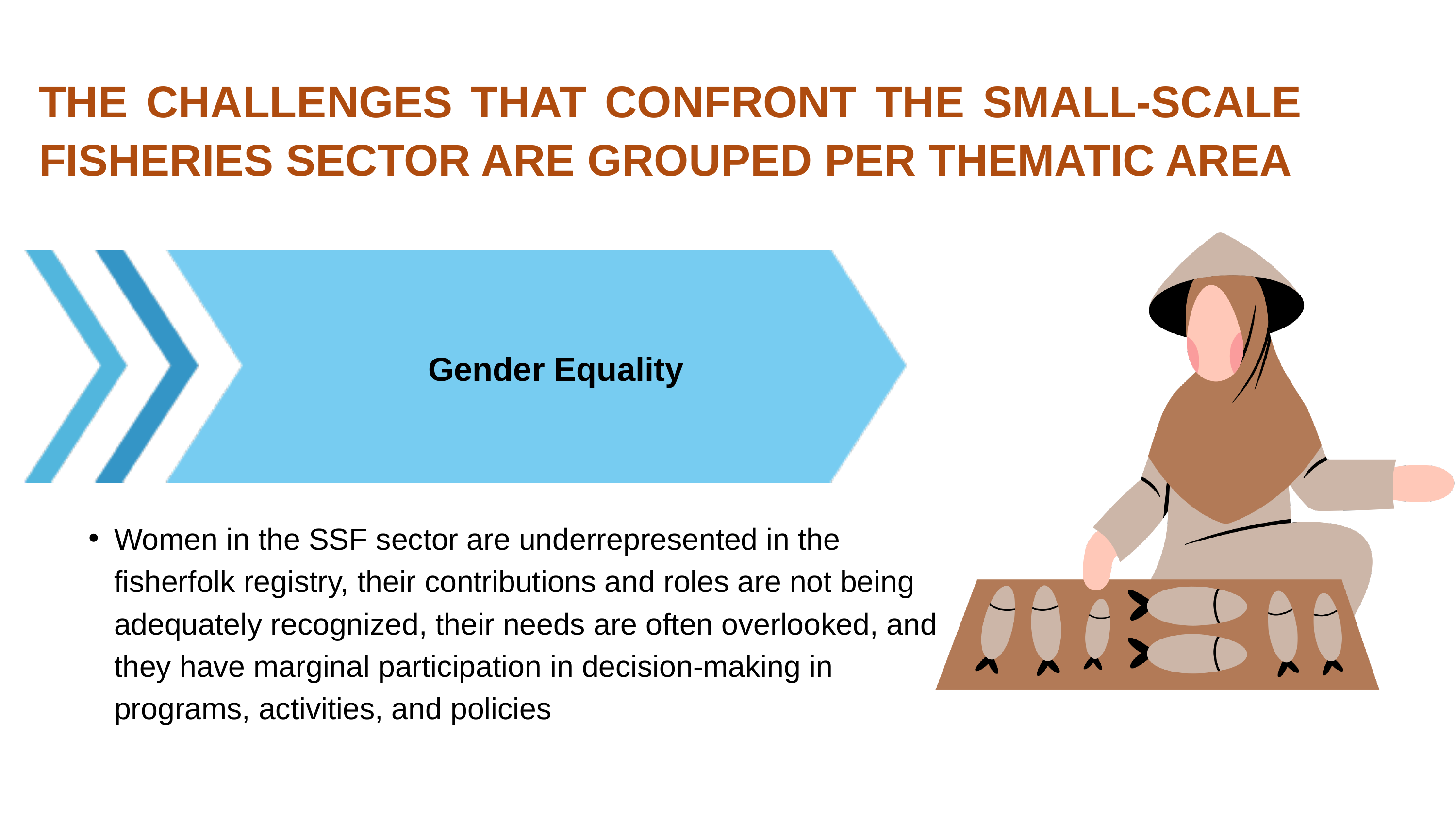

THE CHALLENGES THAT CONFRONT THE SMALL-SCALE FISHERIES SECTOR ARE GROUPED PER THEMATIC AREA

Gender Equality
Women in the SSF sector are underrepresented in the fisherfolk registry, their contributions and roles are not being adequately recognized, their needs are often overlooked, and they have marginal participation in decision-making in programs, activities, and policies